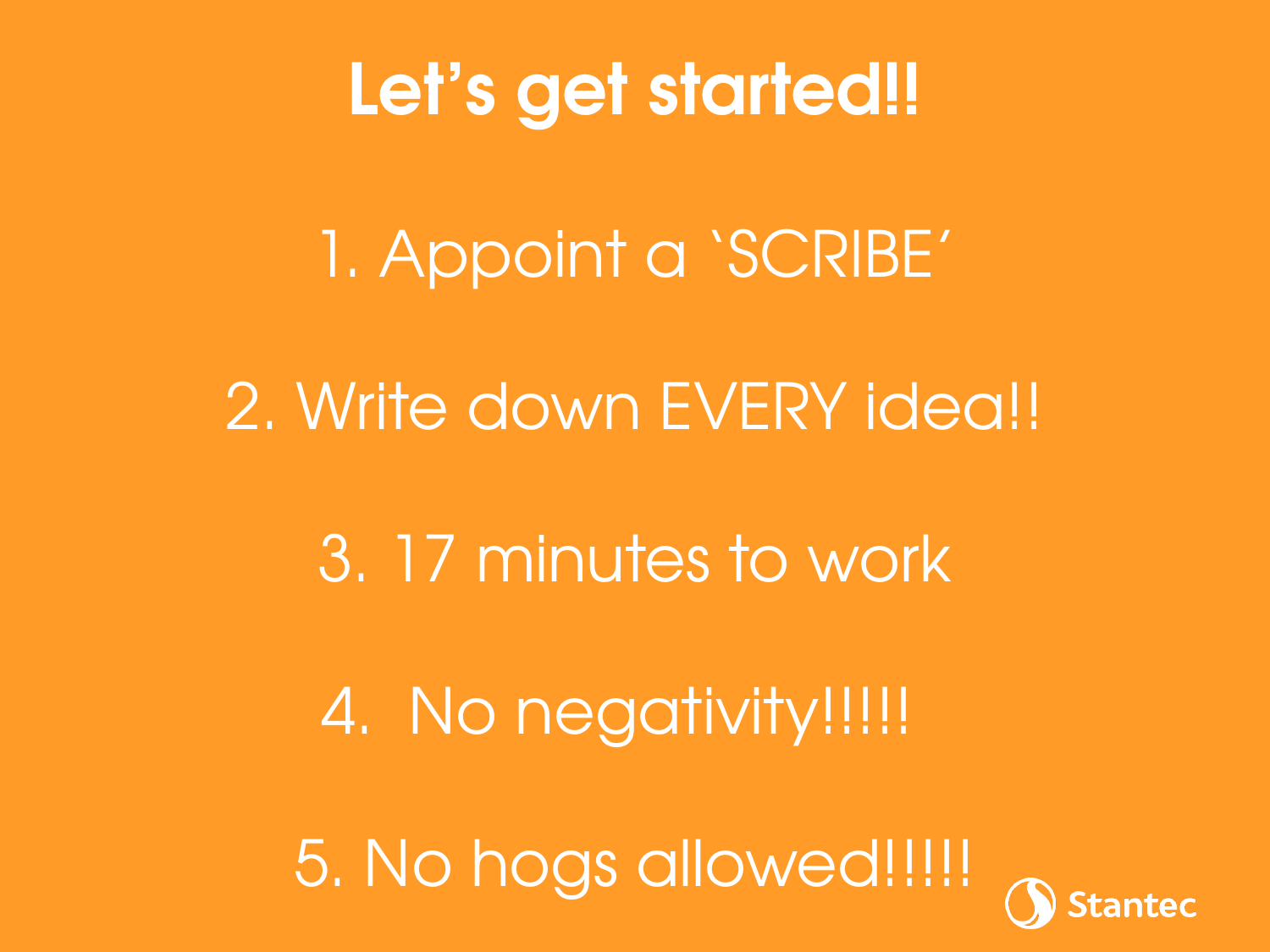

# Let’s get started!! 1. Appoint a ‘SCRIBE’ 2. Write down EVERY idea!! 3. 17 minutes to work 4.  No negativity!!!!! 5. No hogs allowed!!!!!